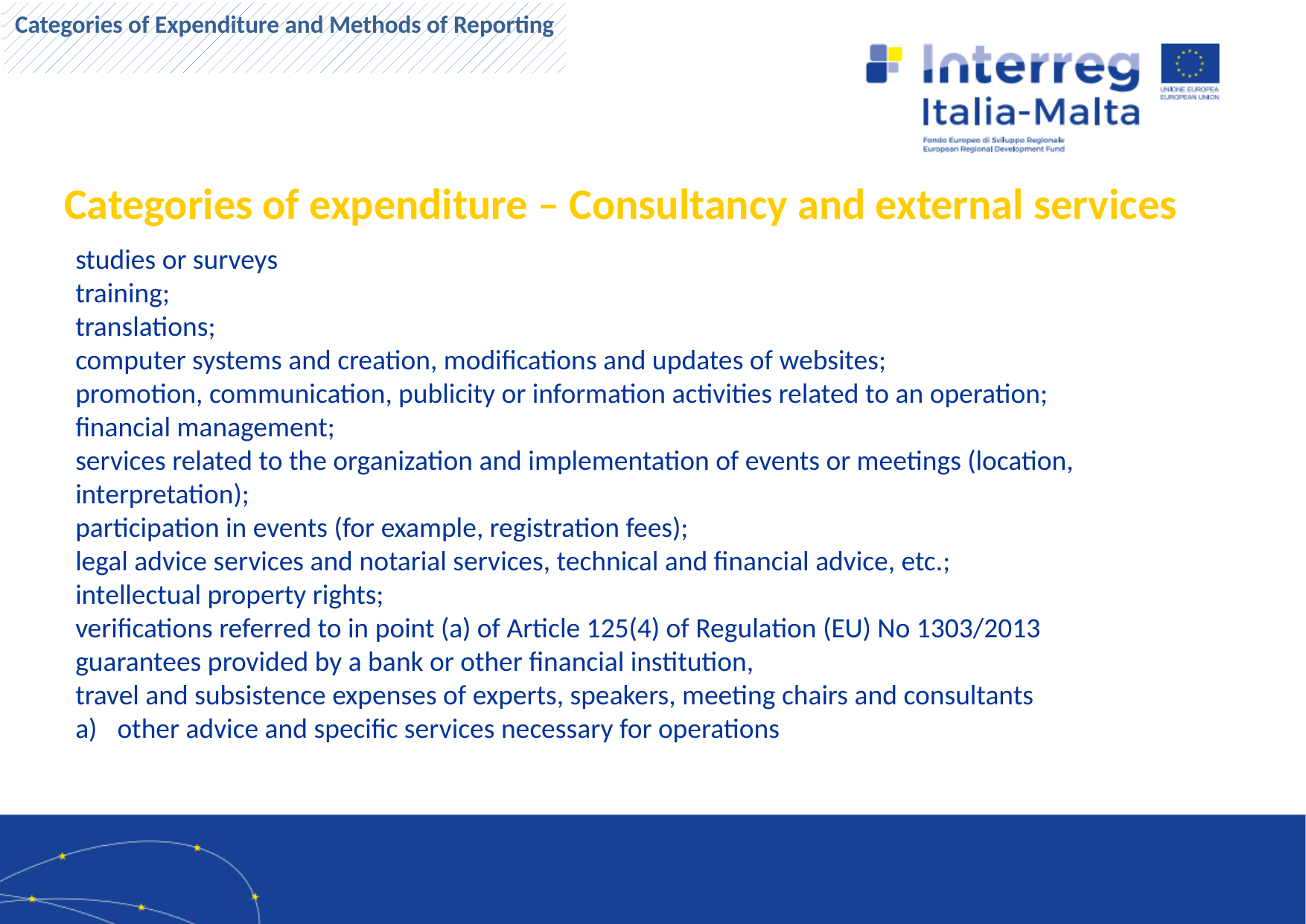

Categorie di spesa
Categories of Expenditure and Methods of Reporting

Categories of expenditure – Consultancy and external services

studies or surveys
training;
translations;
computer systems and creation, modifications and updates of websites;
promotion, communication, publicity or information activities related to an operation;
financial management;
services related to the organization and implementation of events or meetings (location, interpretation);
participation in events (for example, registration fees);
legal advice services and notarial services, technical and financial advice, etc.;
intellectual property rights;
verifications referred to in point (a) of Article 125(4) of Regulation (EU) No 1303/2013
guarantees provided by a bank or other financial institution,
travel and subsistence expenses of experts, speakers, meeting chairs and consultants
other advice and specific services necessary for operations